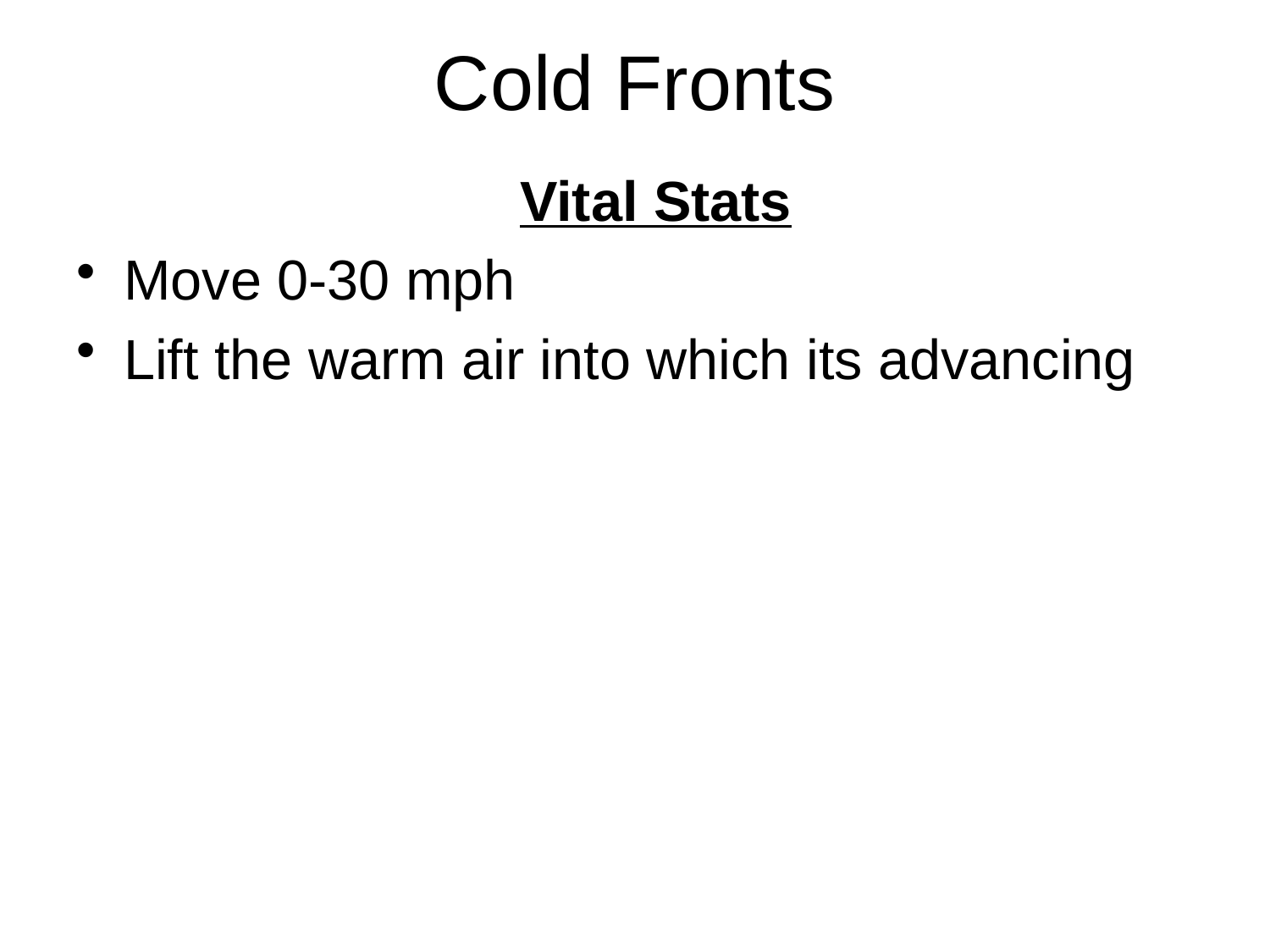

# Cold Fronts
Vital Stats
Move 0-30 mph
Lift the warm air into which its advancing